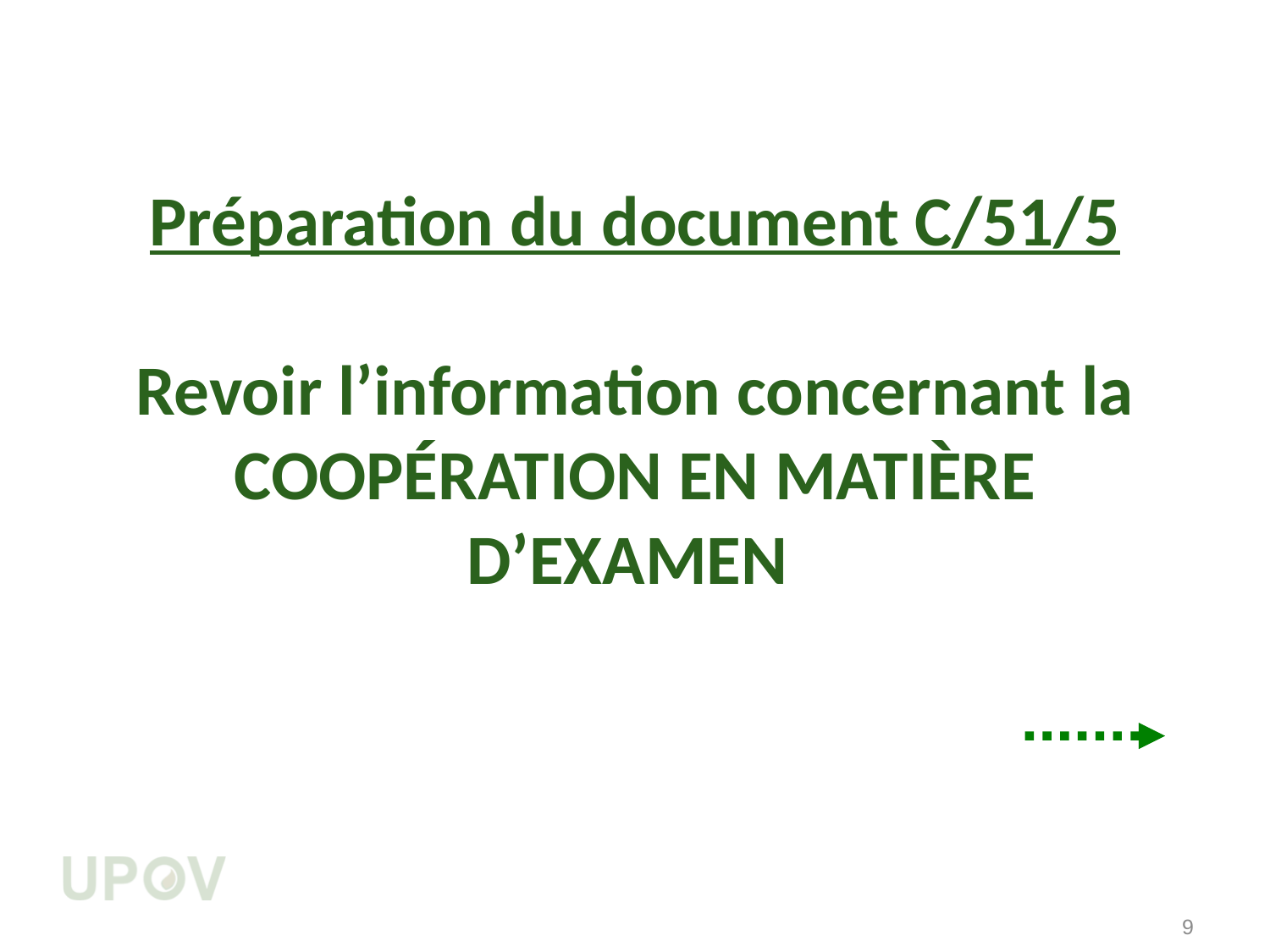

# Préparation du document C/51/5 Revoir l’information concernant la COOPÉRATION EN MATIÈRE D’EXAMEN

9